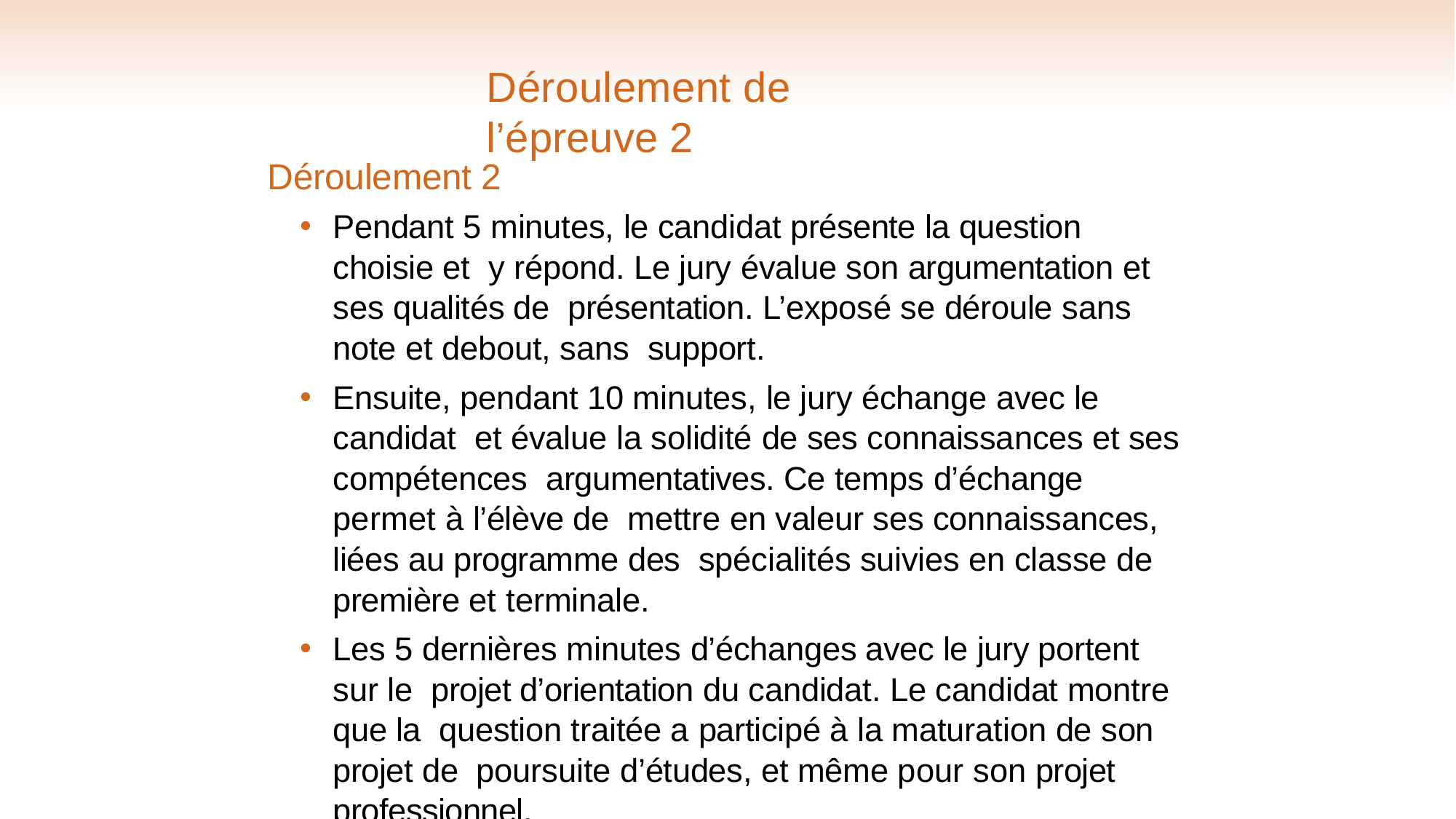

# Déroulement de l’épreuve 2
Déroulement 2
Pendant 5 minutes, le candidat présente la question choisie et  y répond. Le jury évalue son argumentation et ses qualités de  présentation. L’exposé se déroule sans note et debout, sans  support.
Ensuite, pendant 10 minutes, le jury échange avec le candidat  et évalue la solidité de ses connaissances et ses compétences  argumentatives. Ce temps d’échange permet à l’élève de  mettre en valeur ses connaissances, liées au programme des  spécialités suivies en classe de première et terminale.
Les 5 dernières minutes d’échanges avec le jury portent sur le  projet d’orientation du candidat. Le candidat montre que la  question traitée a participé à la maturation de son projet de  poursuite d’études, et même pour son projet professionnel.
5